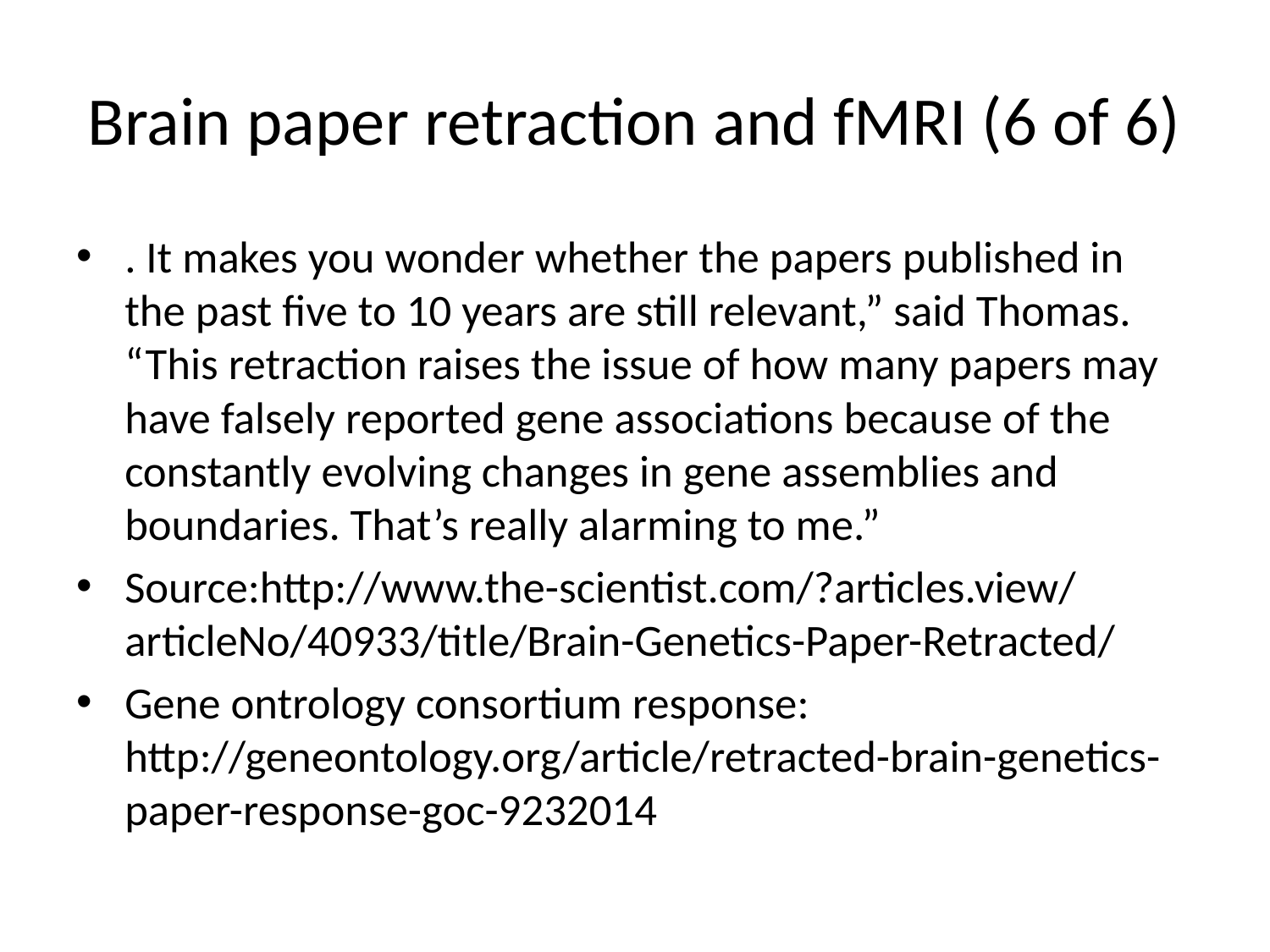

# Brain paper retraction and fMRI (6 of 6)
. It makes you wonder whether the papers published in the past five to 10 years are still relevant,” said Thomas. “This retraction raises the issue of how many papers may have falsely reported gene associations because of the constantly evolving changes in gene assemblies and boundaries. That’s really alarming to me.”
Source:http://www.the-scientist.com/?articles.view/articleNo/40933/title/Brain-Genetics-Paper-Retracted/
Gene ontrology consortium response: http://geneontology.org/article/retracted-brain-genetics-paper-response-goc-9232014